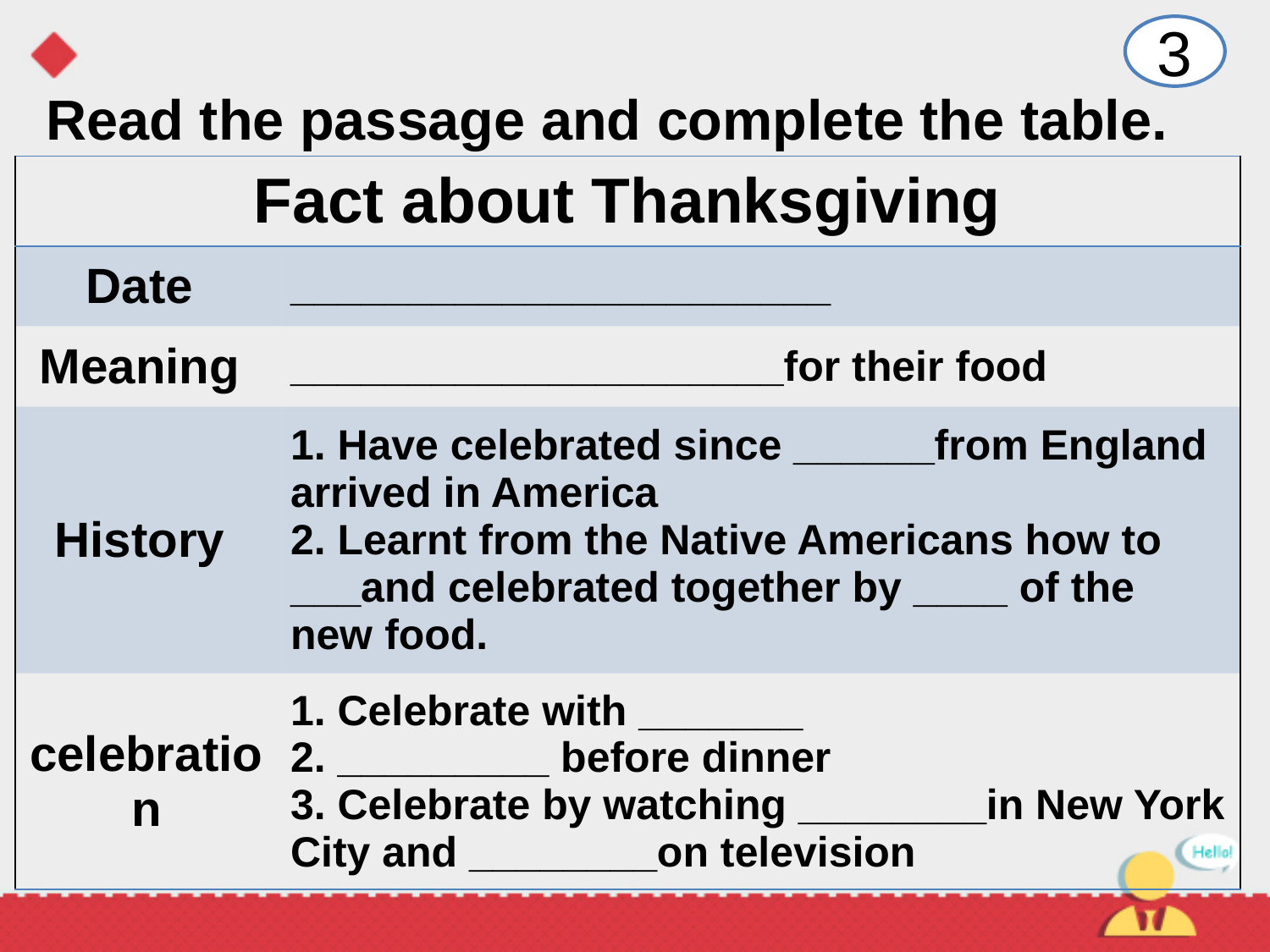

3
Read the passage and complete the table.
| Fact about Thanksgiving |  |
| --- | --- |
| Date | \_\_\_\_\_\_\_\_\_\_\_\_\_\_\_\_\_\_\_\_\_\_\_ |
| Meaning | \_\_\_\_\_\_\_\_\_\_\_\_\_\_\_\_\_\_\_\_\_for their food |
| History | 1. Have celebrated since \_\_\_\_\_\_from England arrived in America 2. Learnt from the Native Americans how to \_\_\_and celebrated together by \_\_\_\_ of the new food. |
| celebration | 1. Celebrate with \_\_\_\_\_\_\_ 2. \_\_\_\_\_\_\_\_\_ before dinner 3. Celebrate by watching \_\_\_\_\_\_\_\_in New York City and \_\_\_\_\_\_\_\_on television |